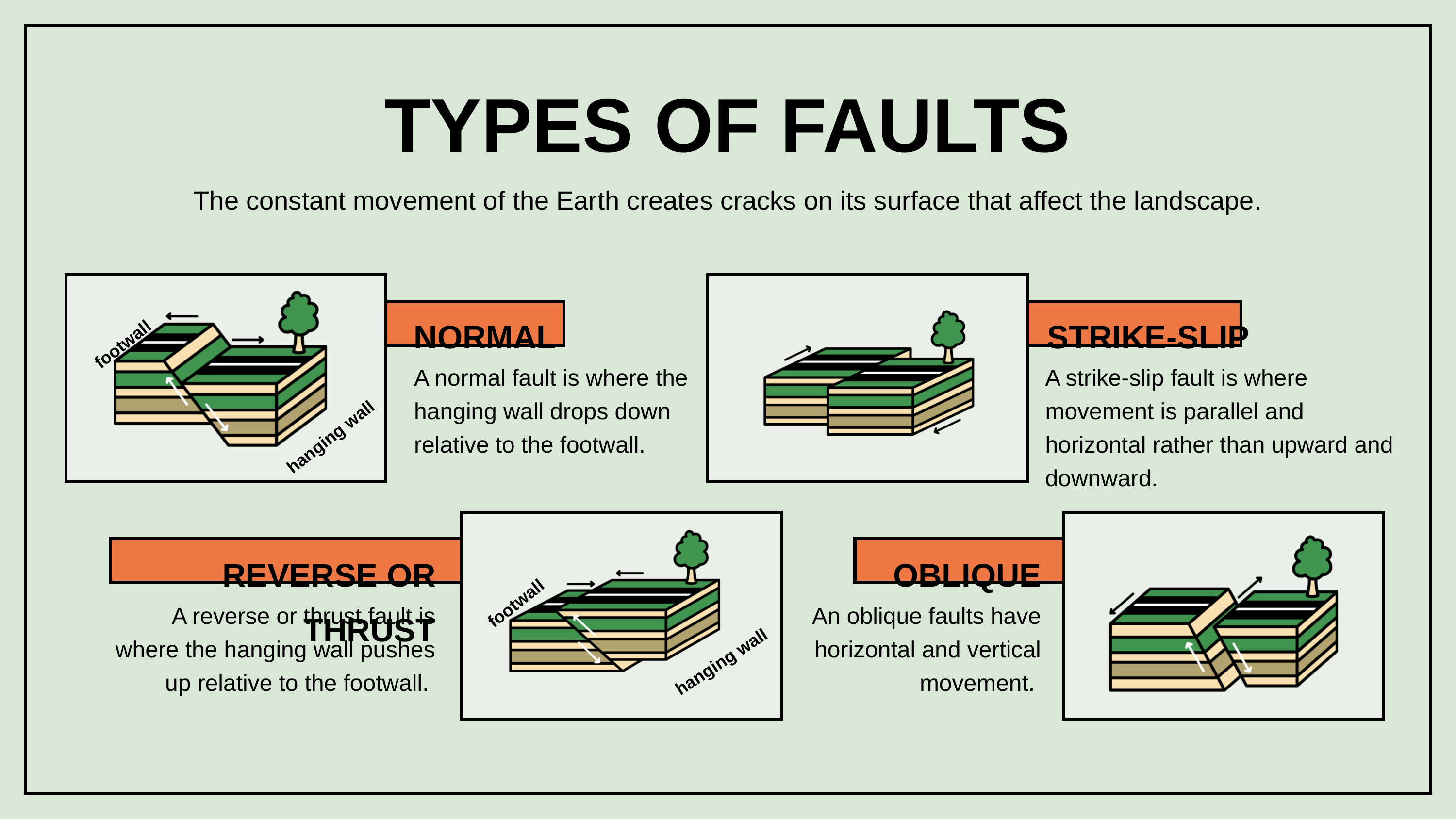

TYPES OF FAULTS
The constant movement of the Earth creates cracks on its surface that affect the landscape.

NORMAL
STRIKE-SLIP

footwall
A normal fault is where the hanging wall drops down relative to the footwall.
A strike-slip fault is where movement is parallel and horizontal rather than upward and downward.
hanging wall

REVERSE OR THRUST
OBLIQUE
footwall
hanging wall
A reverse or thrust fault is where the hanging wall pushes up relative to the footwall.
An oblique faults have horizontal and vertical movement.